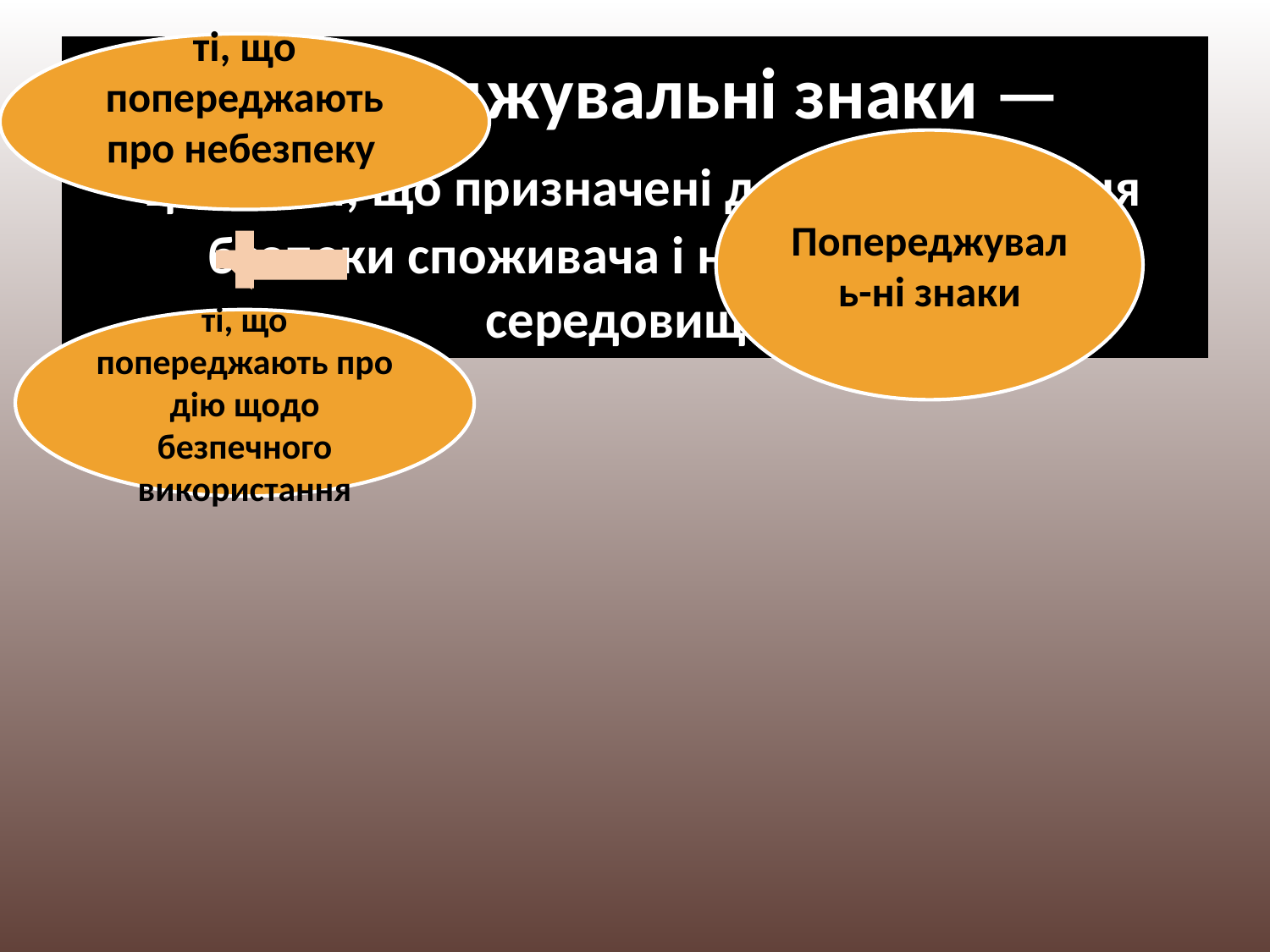

# Попереджувальні знаки — це знаки, що призначені для забезпечення безпеки споживача і навколишнього середовища
ті, що попереджають про небезпеку

ті, що попереджають про дію щодо безпечного використання
Попереджуваль-ні знаки